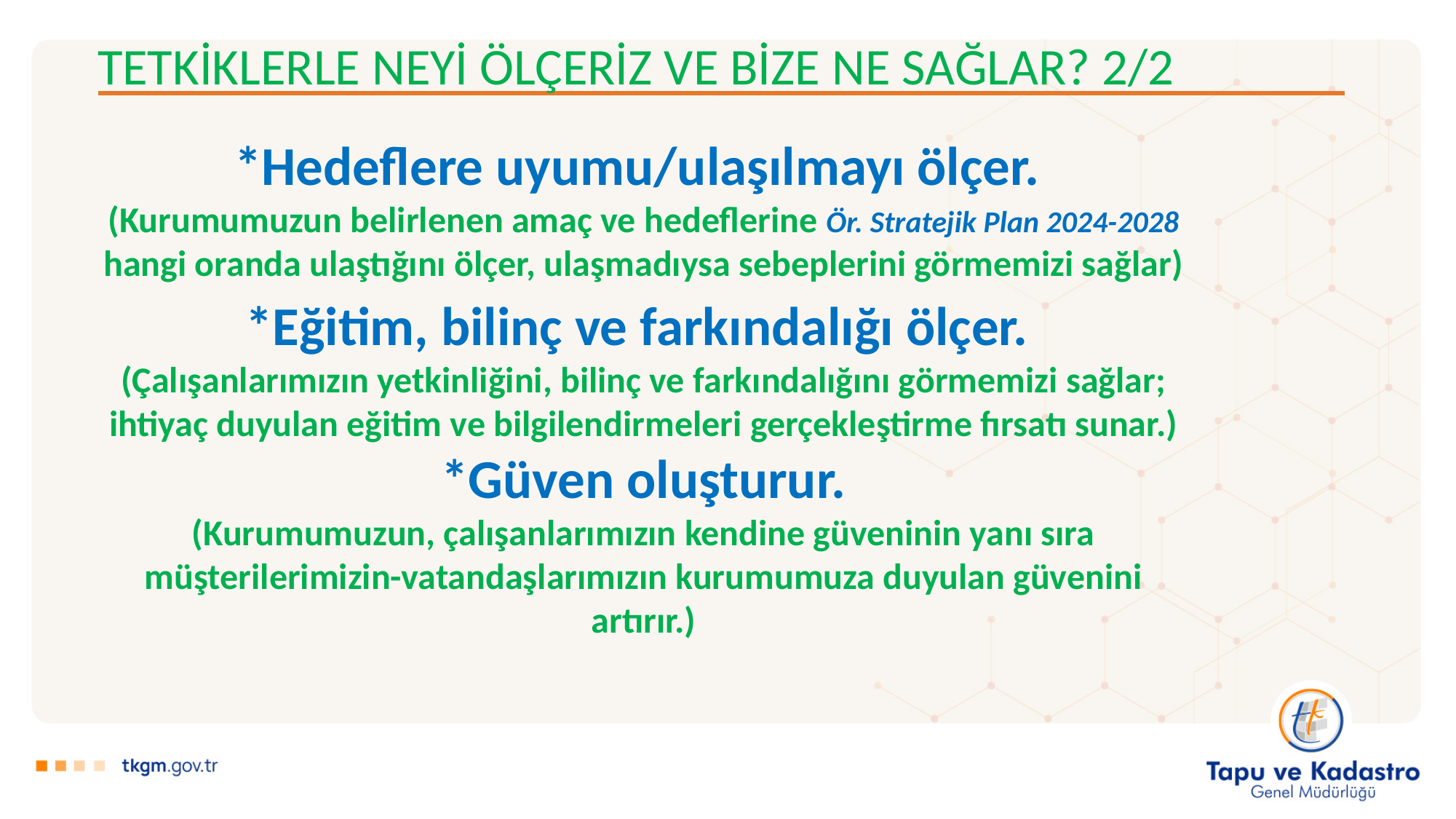

TETKİKLERLE NEYİ ÖLÇERİZ VE BİZE NE SAĞLAR? 2/2
*Hedeflere uyumu/ulaşılmayı ölçer.
(Kurumumuzun belirlenen amaç ve hedeflerine Ör. Stratejik Plan 2024-2028 hangi oranda ulaştığını ölçer, ulaşmadıysa sebeplerini görmemizi sağlar)

*Eğitim, bilinç ve farkındalığı ölçer.
(Çalışanlarımızın yetkinliğini, bilinç ve farkındalığını görmemizi sağlar; ihtiyaç duyulan eğitim ve bilgilendirmeleri gerçekleştirme fırsatı sunar.)
*Güven oluşturur.
(Kurumumuzun, çalışanlarımızın kendine güveninin yanı sıra müşterilerimizin-vatandaşlarımızın kurumumuza duyulan güvenini artırır.)